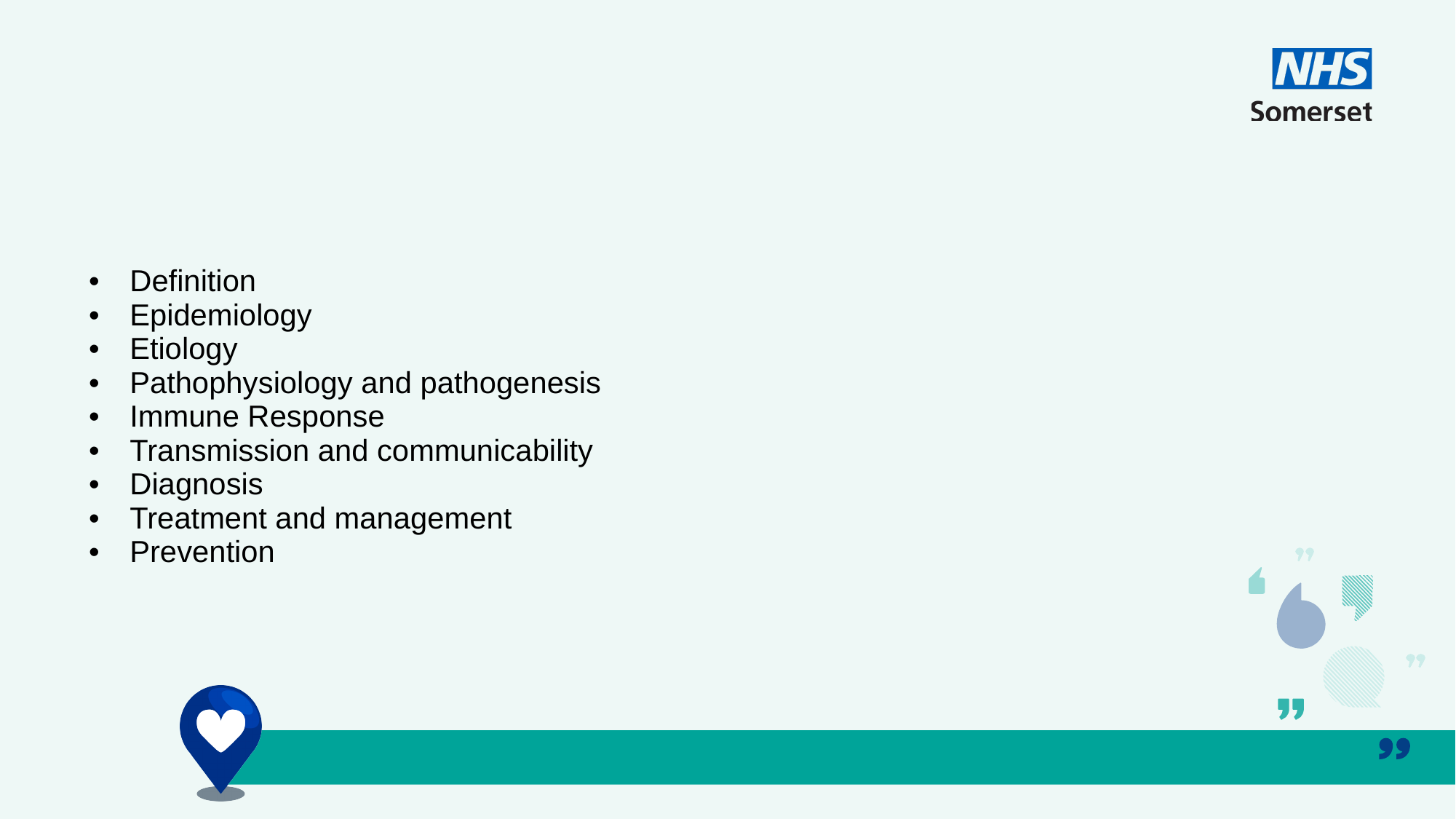

Definition
Epidemiology
Etiology
Pathophysiology and pathogenesis
Immune Response
Transmission and communicability
Diagnosis
Treatment and management
Prevention